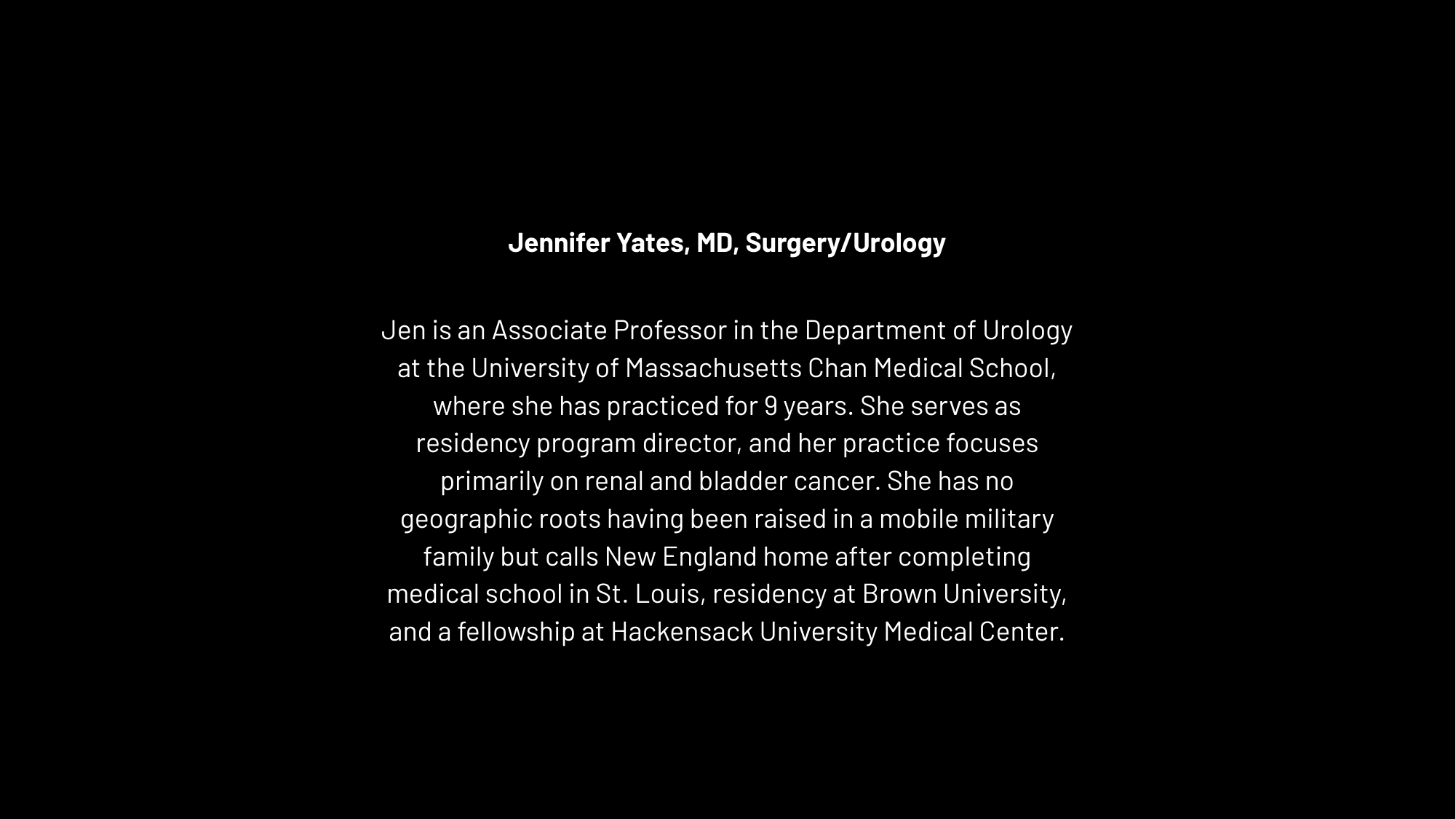

Jennifer Yates, MD, Surgery/Urology
Jen is an Associate Professor in the Department of Urology at the University of Massachusetts Chan Medical School, where she has practiced for 9 years. She serves as residency program director, and her practice focuses primarily on renal and bladder cancer. She has no geographic roots having been raised in a mobile military family but calls New England home after completing medical school in St. Louis, residency at Brown University, and a fellowship at Hackensack University Medical Center.